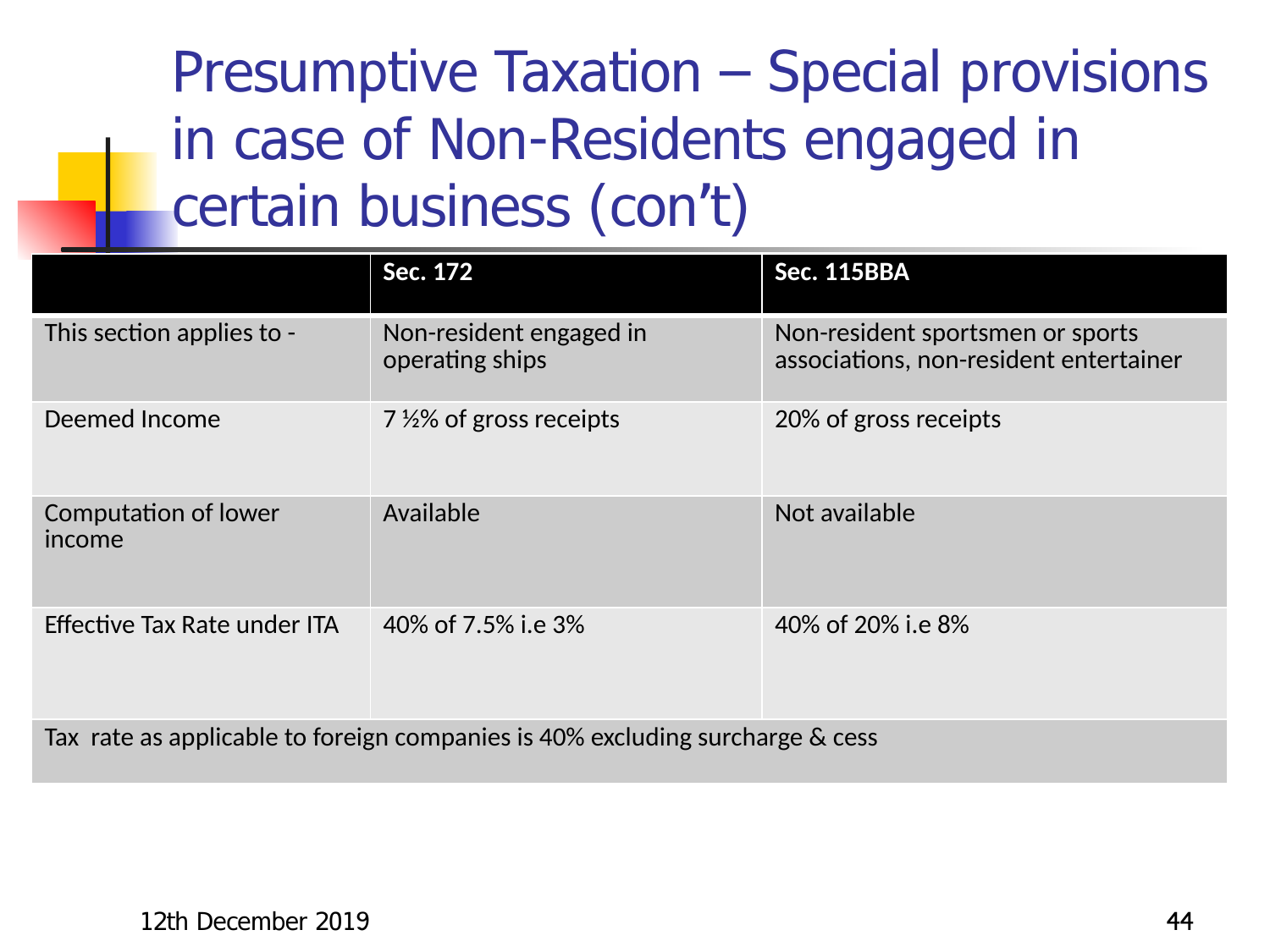

# Presumptive Taxation – Special provisions in case of Non-Residents engaged in certain business (con’t)
|  | Sec. 172 | Sec. 115BBA |
| --- | --- | --- |
| This section applies to - | Non-resident engaged in operating ships | Non-resident sportsmen or sports associations, non-resident entertainer |
| Deemed Income | 7 ½% of gross receipts | 20% of gross receipts |
| Computation of lower income | Available | Not available |
| Effective Tax Rate under ITA | 40% of 7.5% i.e 3% | 40% of 20% i.e 8% |
| Tax rate as applicable to foreign companies is 40% excluding surcharge & cess |  |  |
12th December 2019
44